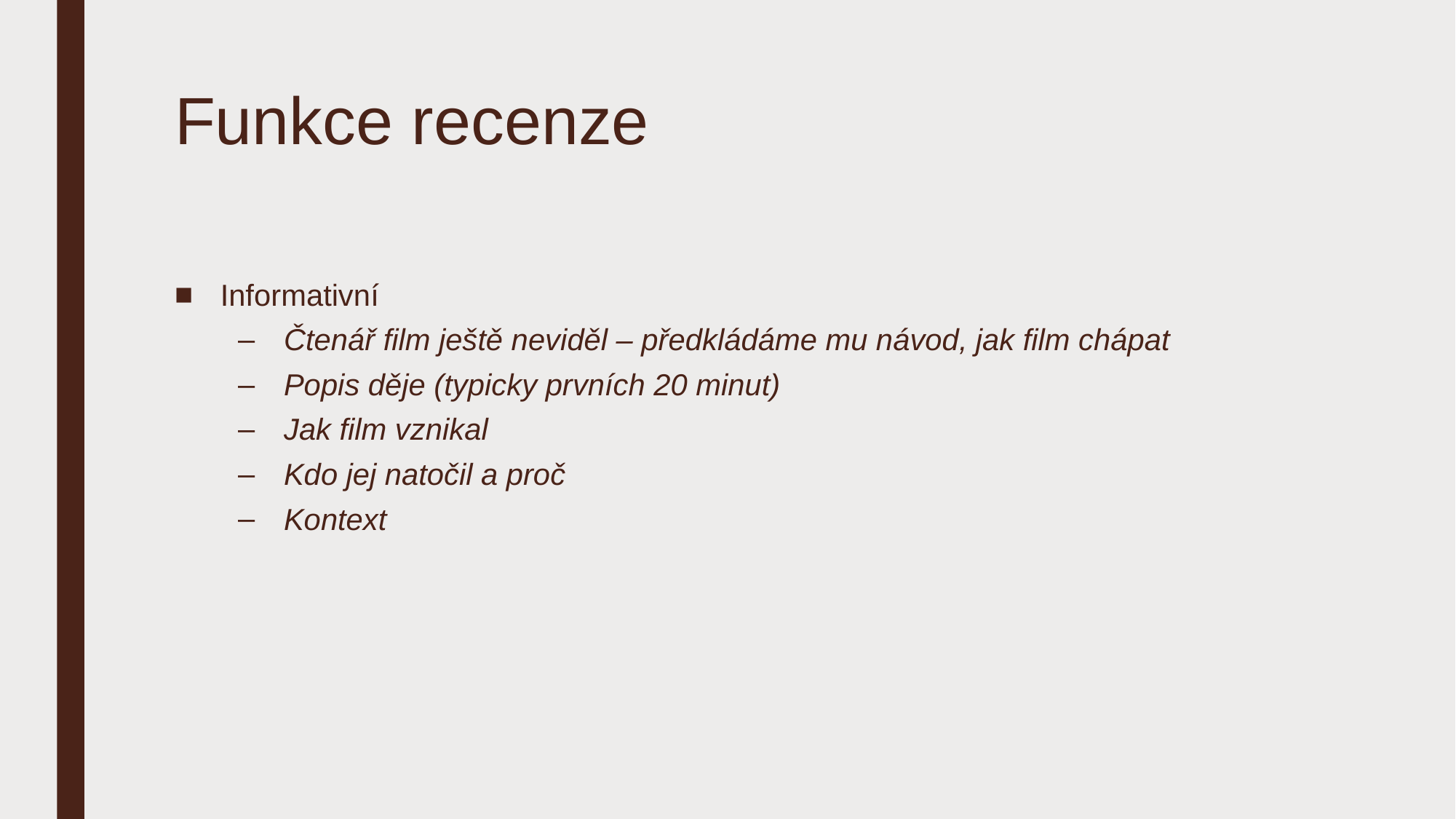

# Funkce recenze
Informativní
Čtenář film ještě neviděl – předkládáme mu návod, jak film chápat
Popis děje (typicky prvních 20 minut)
Jak film vznikal
Kdo jej natočil a proč
Kontext